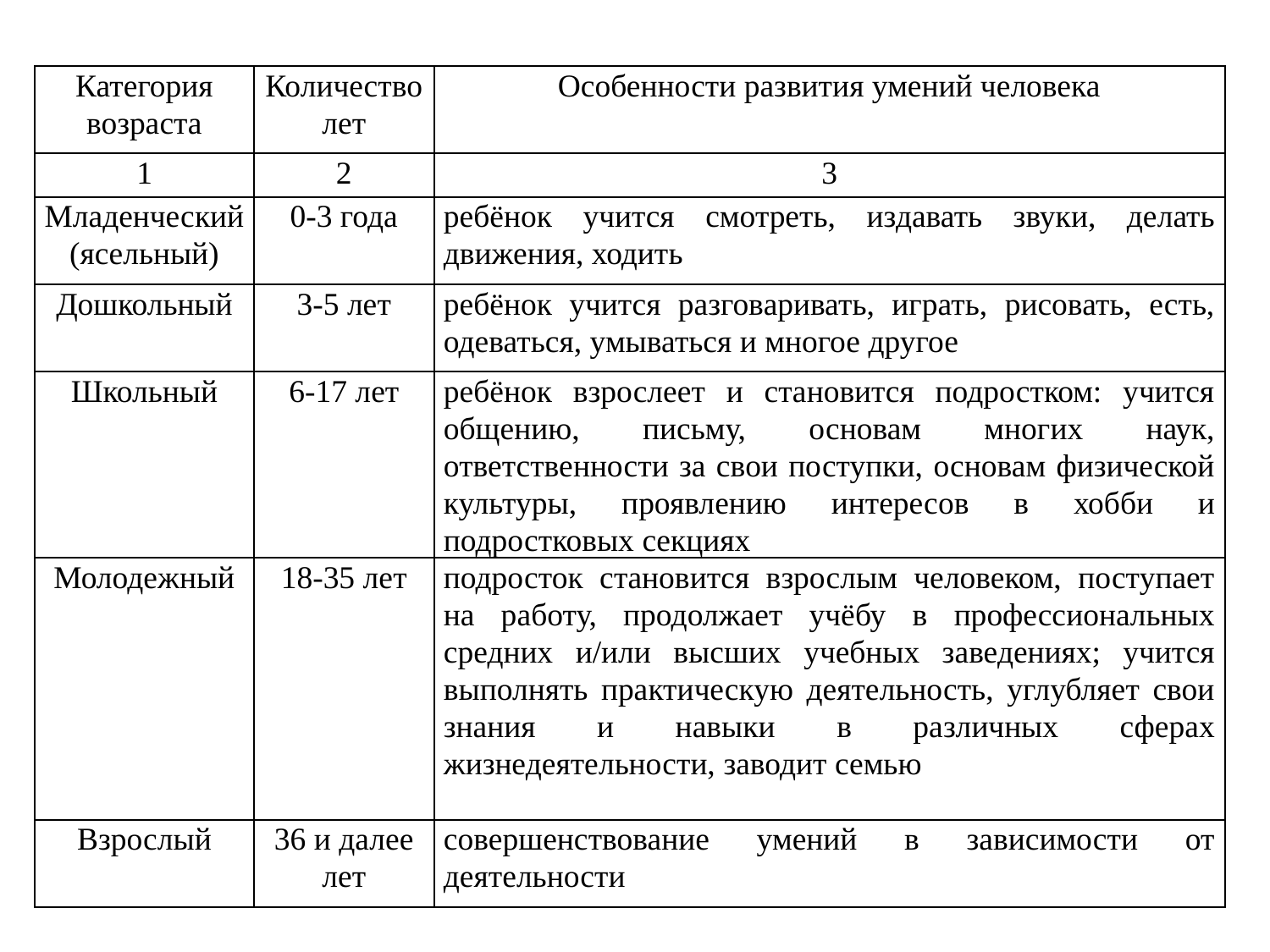

| Категория возраста | Количество лет | Особенности развития умений человека |
| --- | --- | --- |
| 1 | 2 | 3 |
| Младенческий (ясельный) | 0-3 года | ребёнок учится смотреть, издавать звуки, делать движения, ходить |
| Дошкольный | 3-5 лет | ребёнок учится разговаривать, играть, рисовать, есть, одеваться, умываться и многое другое |
| Школьный | 6-17 лет | ребёнок взрослеет и становится подростком: учится общению, письму, основам многих наук, ответственности за свои поступки, основам физической культуры, проявлению интересов в хобби и подростковых секциях |
| Молодежный | 18-35 лет | подросток становится взрослым человеком, поступает на работу, продолжает учёбу в профессиональных средних и/или высших учебных заведениях; учится выполнять практическую деятельность, углубляет свои знания и навыки в различных сферах жизнедеятельности, заводит семью |
| Взрослый | 36 и далее лет | совершенствование умений в зависимости от деятельности |